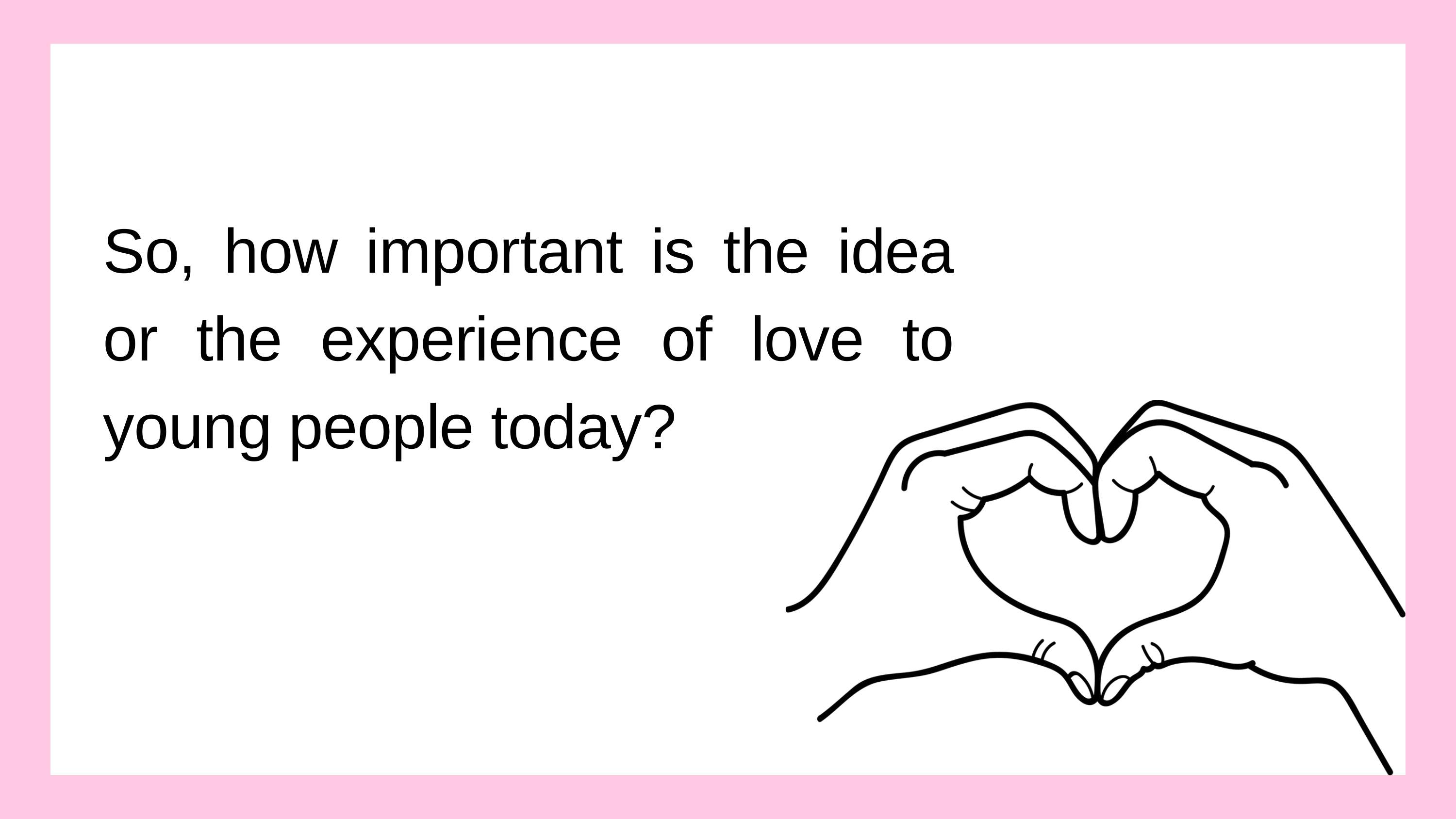

So, how important is the idea or the experience of love to young people today?